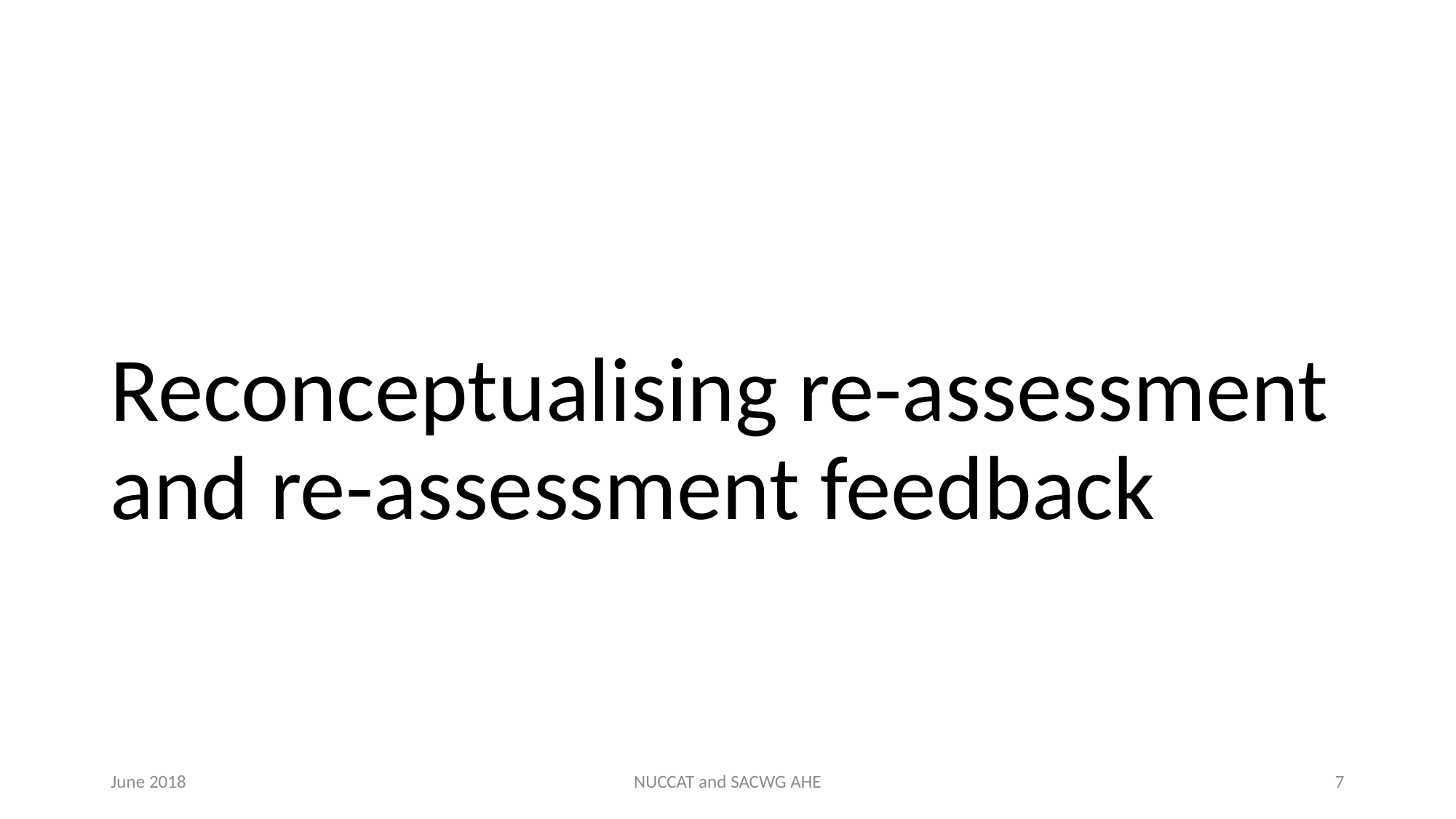

# Reconceptualising re-assessment and re-assessment feedback

June 2018
NUCCAT and SACWG AHE
7